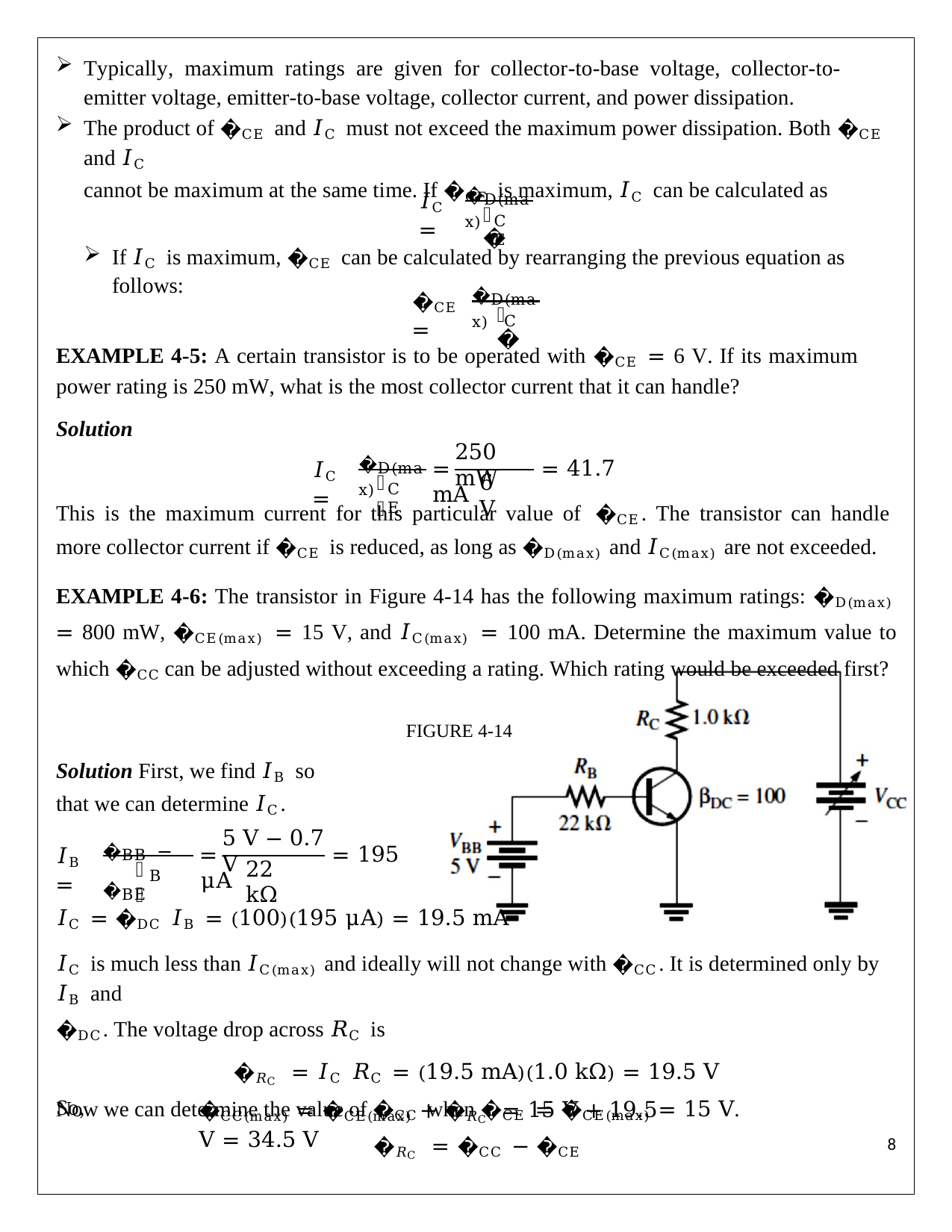

Typically,  maximum  ratings  are  given  for  collector-to-base  voltage,  collector-to-emitter voltage, emitter-to-base voltage, collector current, and power dissipation.
The product of �CE  and 𝐼C  must not exceed the maximum power dissipation. Both �CE  and 𝐼C
cannot be maximum at the same time. If �CE  is maximum, 𝐼C  can be calculated as
�D(max)
𝐼C  =
𝑉

CE
If 𝐼C  is maximum, �CE  can be calculated by rearranging the previous equation as follows:
�D(max)
�CE  =
𝐼

C
EXAMPLE 4-5: A certain transistor is to be operated with �CE  = 6 V. If its maximum power rating is 250 mW, what is the most collector current that it can handle?

Solution
250 mW
�D(max)
𝐼C  =
=	= 41.7 mA
𝑉
6 V

CE
This is the maximum current for this particular value of  �CE. The transistor can handle  more collector current if �CE  is reduced, as long as �D(max)  and 𝐼C(max)  are not exceeded.

EXAMPLE 4-6: The transistor in Figure 4-14 has the following maximum ratings: �D(max)  = 800 mW, �CE(max)  = 15 V, and 𝐼C(max)  = 100 mA. Determine the maximum value to which �CC can be adjusted without exceeding a rating. Which rating would be exceeded first?

FIGURE 4-14

Solution First, we find 𝐼B  so that we can determine 𝐼C.
5 V − 0.7 V
�BB  − �BE
𝐼B  =
=	= 195 μA
𝑅
22 kΩ

B
𝐼C  = �DC  𝐼B  = (100)(195 μA) = 19.5 mA

𝐼C  is much less than 𝐼C(max)  and ideally will not change with �CC. It is determined only by 𝐼B  and
�DC. The voltage drop across 𝑅C  is
�𝑅C   = 𝐼C  𝑅C  = (19.5 mA)(1.0 kΩ) = 19.5 V
Now we can determine the value of �CC  when �CE  = �CE(max)  = 15 V.
�𝑅C   = �CC  − �CE
So,
�CC(max)  = �CE(max)  + �𝑅C   = 15 V + 19.5 V = 34.5 V
8